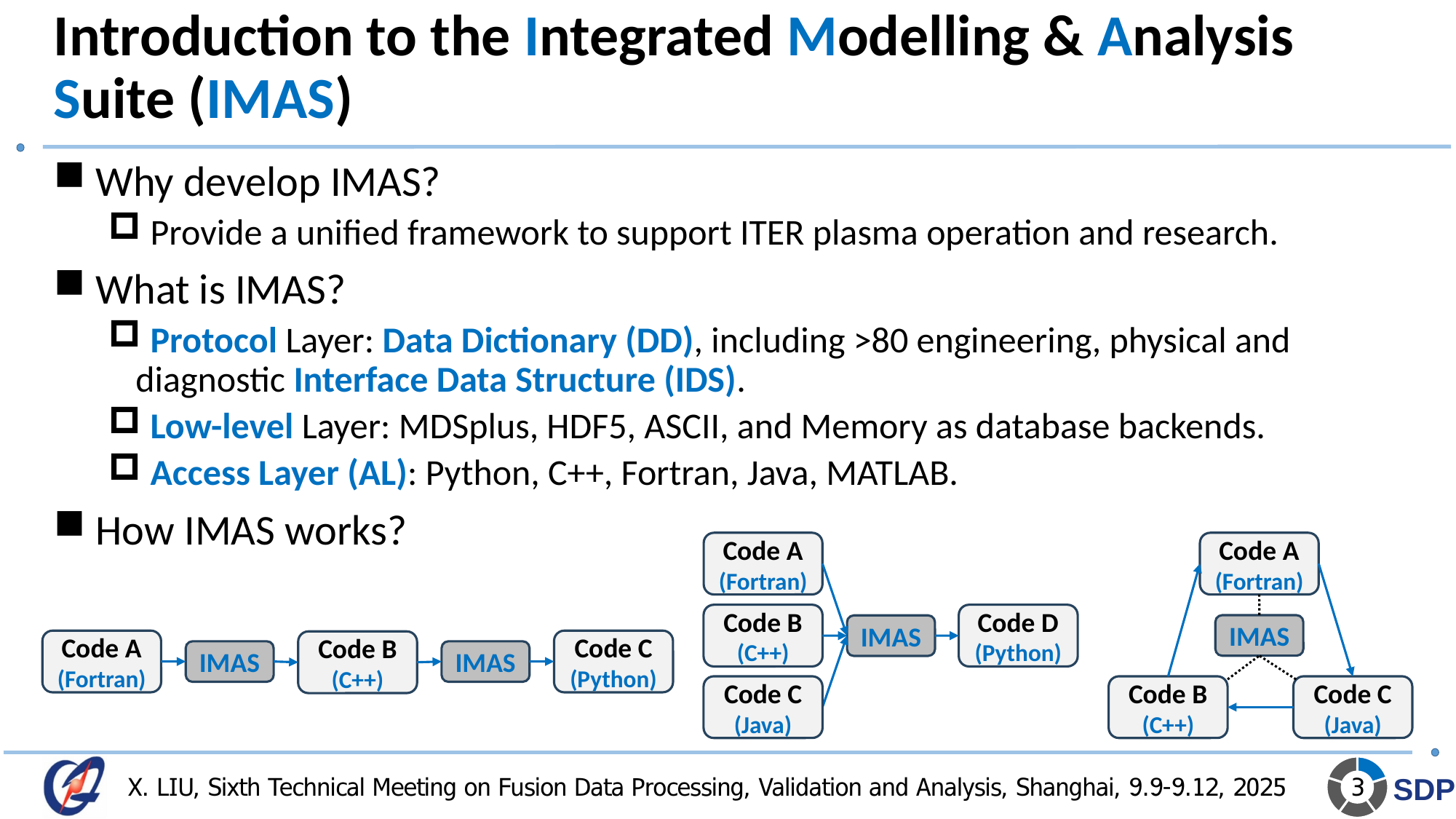

# Introduction to the Integrated Modelling & Analysis Suite (IMAS)
 Why develop IMAS?
 Provide a unified framework to support ITER plasma operation and research.
 What is IMAS?
 Protocol Layer: Data Dictionary (DD), including >80 engineering, physical and diagnostic Interface Data Structure (IDS).
 Low-level Layer: MDSplus, HDF5, ASCII, and Memory as database backends.
 Access Layer (AL): Python, C++, Fortran, Java, MATLAB.
 How IMAS works?
Code A
(Fortran)
IMAS
Code B
(C++)
Code C
(Java)
Code A
(Fortran)
Code B
(C++)
Code D
(Python)
IMAS
Code C
(Java)
Code A
(Fortran)
Code C
(Python)
Code B
(C++)
IMAS
IMAS

### Chart

| Category | Sales |
|---|---|
| 1st Qtr | 1.0 |
| 2nd Qtr | 1.0 |
| 3rd Qtr | 1.0 |
| 4th Qtr | 1.0 |
| 5th Qtr | 1.0 |
X. LIU, Sixth Technical Meeting on Fusion Data Processing, Validation and Analysis, Shanghai, 9.9-9.12, 2025
3